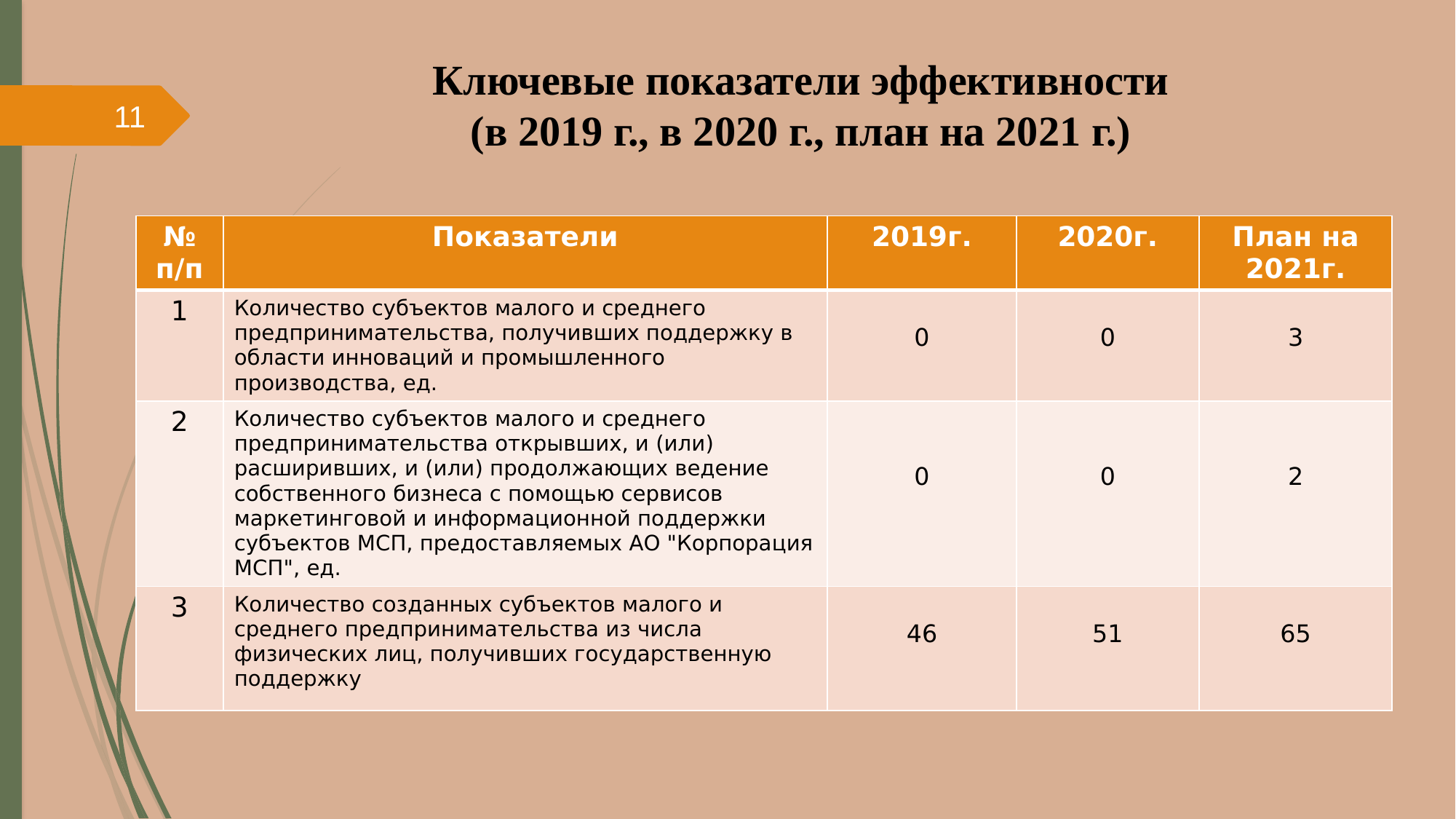

# Ключевые показатели эффективности (в 2019 г., в 2020 г., план на 2021 г.)
11
| № п/п | Показатели | 2019г. | 2020г. | План на 2021г. |
| --- | --- | --- | --- | --- |
| 1 | Количество субъектов малого и среднего предпринимательства, получивших поддержку в области инноваций и промышленного производства, ед. | 0 | 0 | 3 |
| 2 | Количество субъектов малого и среднего предпринимательства открывших, и (или) расширивших, и (или) продолжающих ведение собственного бизнеса с помощью сервисов маркетинговой и информационной поддержки субъектов МСП, предоставляемых АО "Корпорация МСП", ед. | 0 | 0 | 2 |
| 3 | Количество созданных субъектов малого и среднего предпринимательства из числа физических лиц, получивших государственную поддержку | 46 | 51 | 65 |